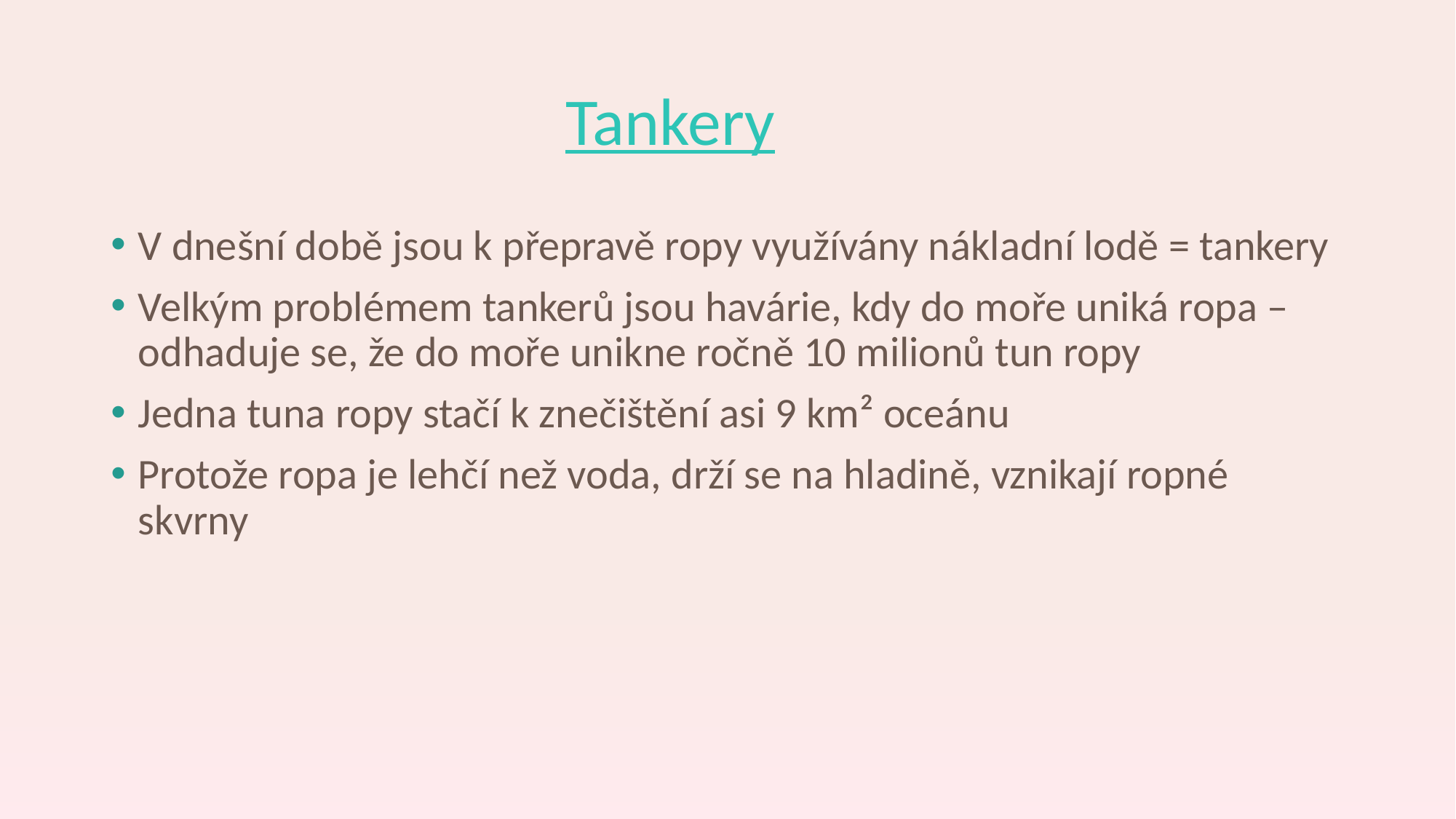

# Tankery
V dnešní době jsou k přepravě ropy využívány nákladní lodě = tankery
Velkým problémem tankerů jsou havárie, kdy do moře uniká ropa – odhaduje se, že do moře unikne ročně 10 milionů tun ropy
Jedna tuna ropy stačí k znečištění asi 9 km² oceánu
Protože ropa je lehčí než voda, drží se na hladině, vznikají ropné skvrny